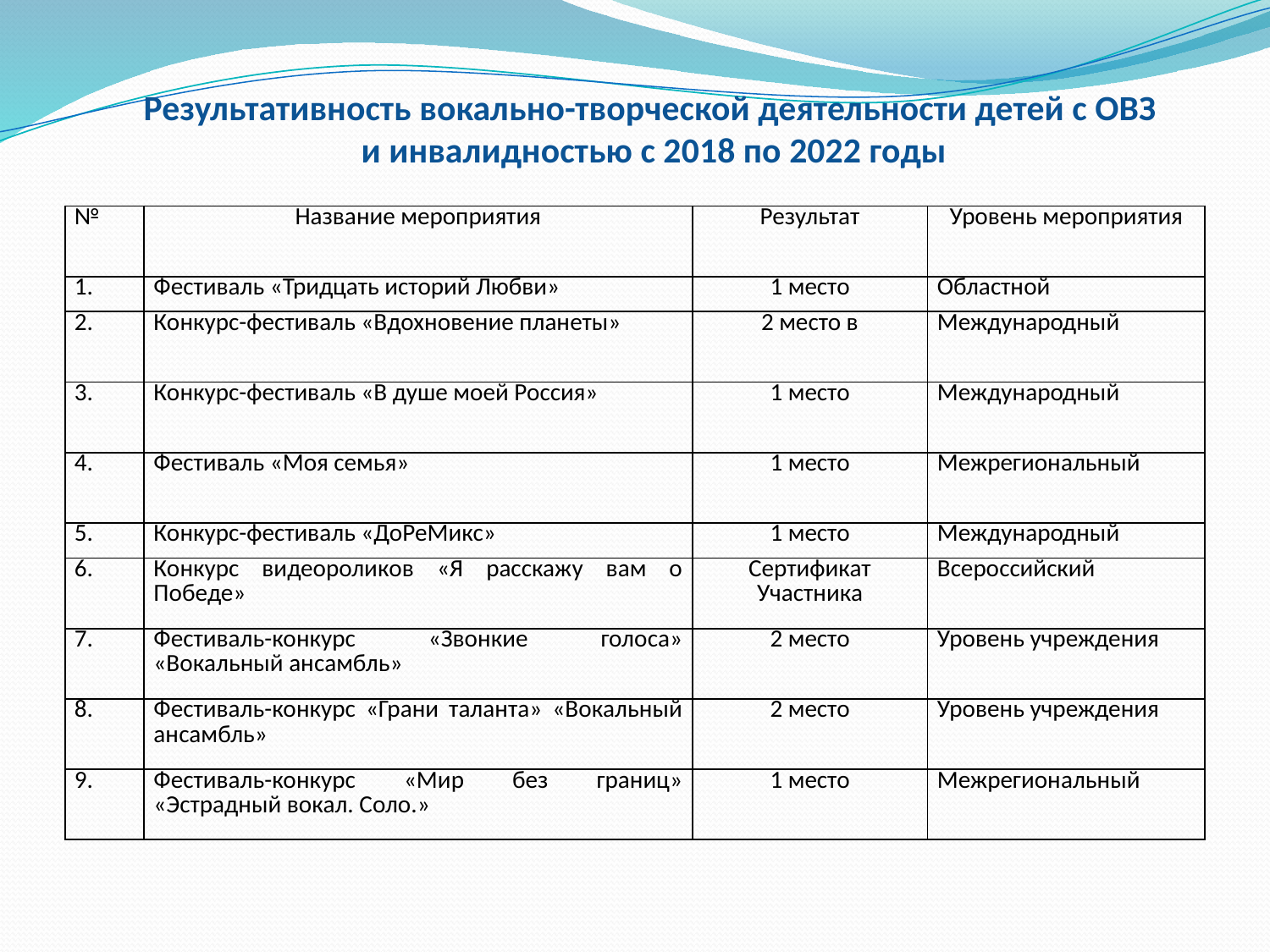

Результативность вокально-творческой деятельности детей с ОВЗ
 и инвалидностью с 2018 по 2022 годы
| № | Название мероприятия | Результат | Уровень мероприятия |
| --- | --- | --- | --- |
| 1. | Фестиваль «Тридцать историй Любви» | 1 место | Областной |
| 2. | Конкурс-фестиваль «Вдохновение планеты» | 2 место в | Международный |
| 3. | Конкурс-фестиваль «В душе моей Россия» | 1 место | Международный |
| 4. | Фестиваль «Моя семья» | 1 место | Межрегиональный |
| 5. | Конкурс-фестиваль «ДоРеМикс» | 1 место | Международный |
| 6. | Конкурс видеороликов «Я расскажу вам о Победе» | Сертификат Участника | Всероссийский |
| 7. | Фестиваль-конкурс «Звонкие голоса» «Вокальный ансамбль» | 2 место | Уровень учреждения |
| 8. | Фестиваль-конкурс «Грани таланта» «Вокальный ансамбль» | 2 место | Уровень учреждения |
| 9. | Фестиваль-конкурс «Мир без границ» «Эстрадный вокал. Соло.» | 1 место | Межрегиональный |